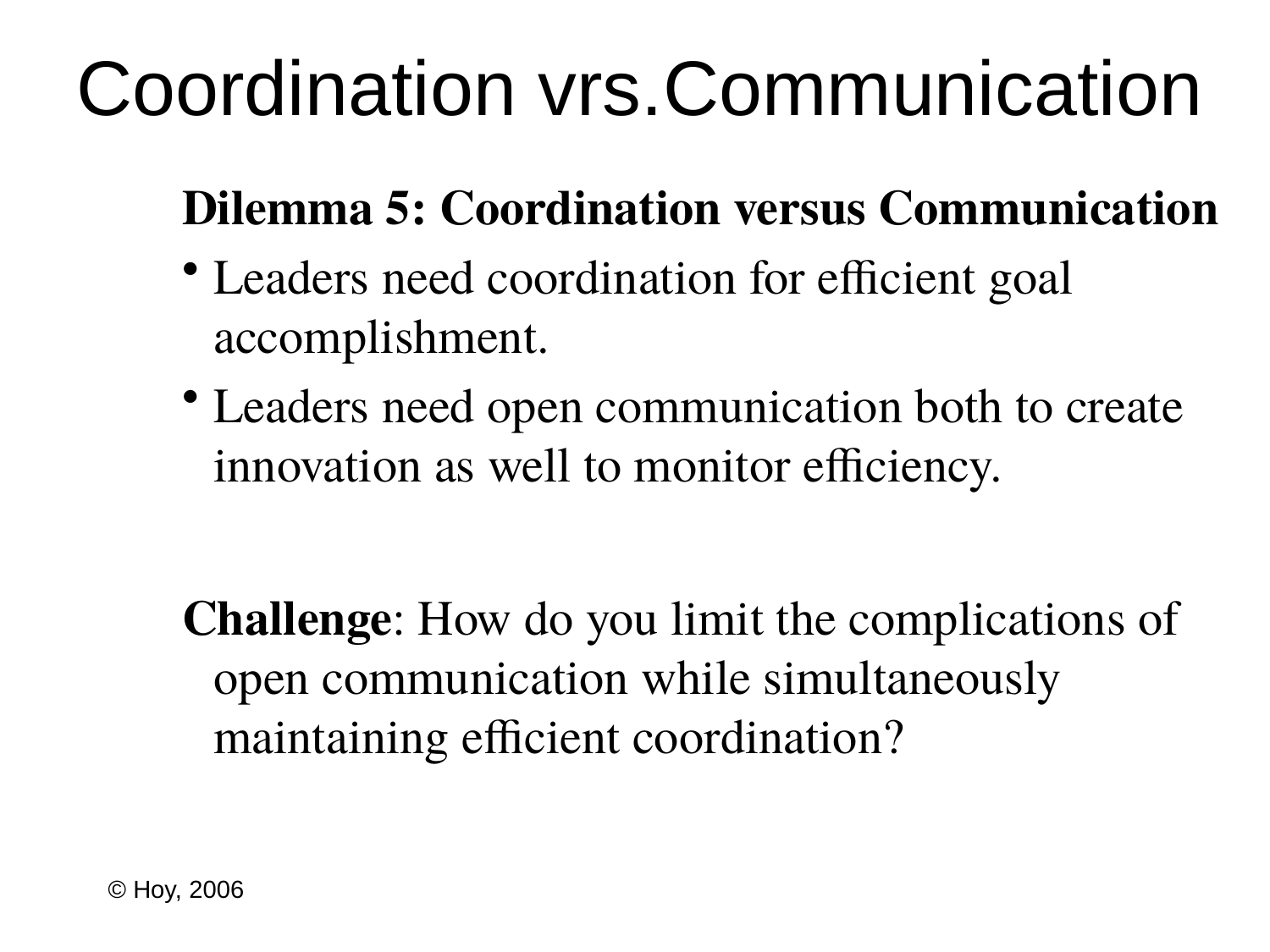

# Coordination vrs.Communication
Dilemma 5: Coordination versus Communication
Leaders need coordination for efficient goal accomplishment.
Leaders need open communication both to create innovation as well to monitor efficiency.

Challenge: How do you limit the complications of open communication while simultaneously maintaining efficient coordination?

© Hoy, 2006